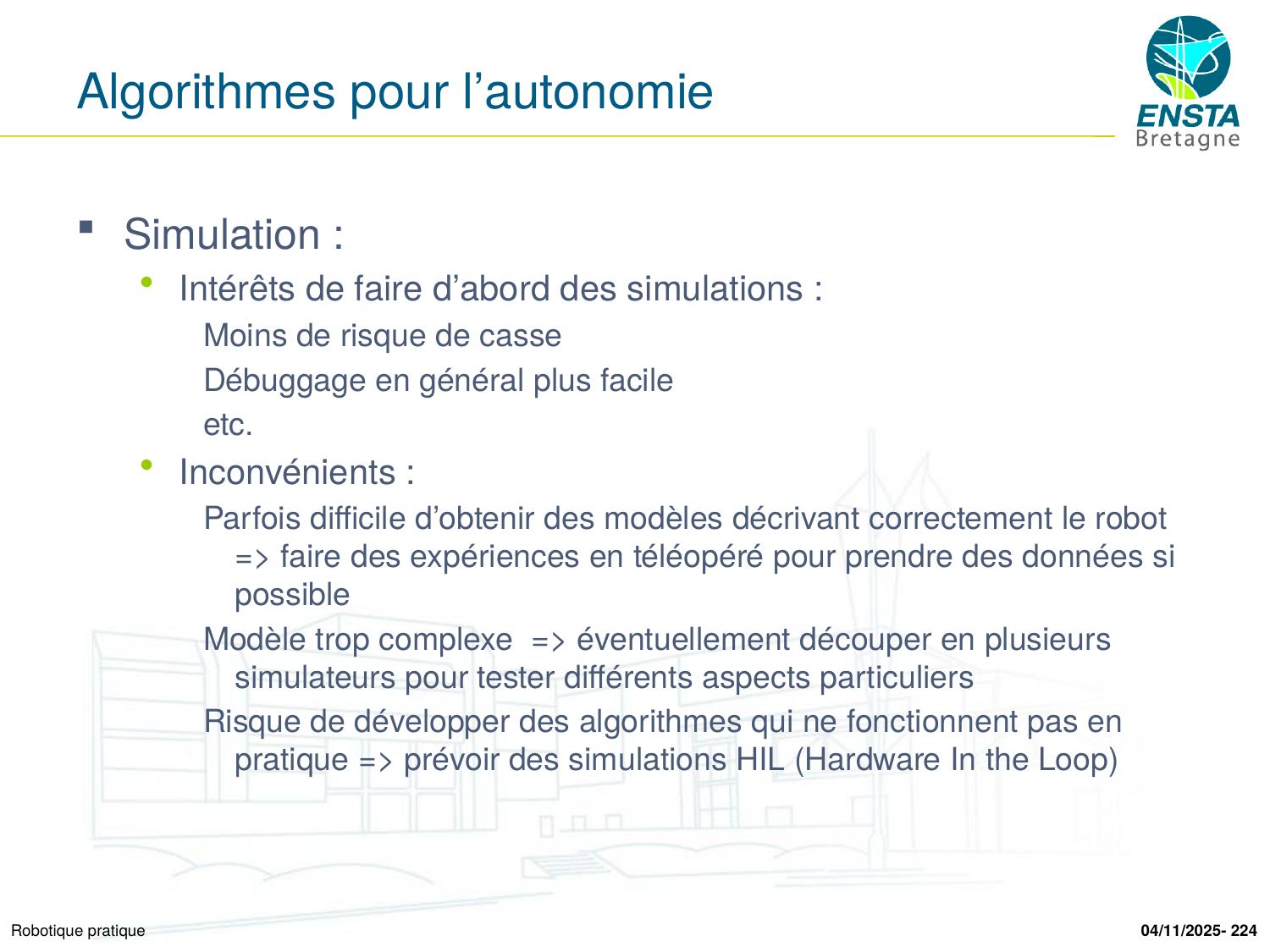

# Algorithmes pour l’autonomie
Simulation :
Intérêts de faire d’abord des simulations :
Moins de risque de casse
Débuggage en général plus facile
etc.
Inconvénients :
Parfois difficile d’obtenir des modèles décrivant correctement le robot => faire des expériences en téléopéré pour prendre des données si possible
Modèle trop complexe  => éventuellement découper en plusieurs simulateurs pour tester différents aspects particuliers
Risque de développer des algorithmes qui ne fonctionnent pas en pratique => prévoir des simulations HIL (Hardware In the Loop)